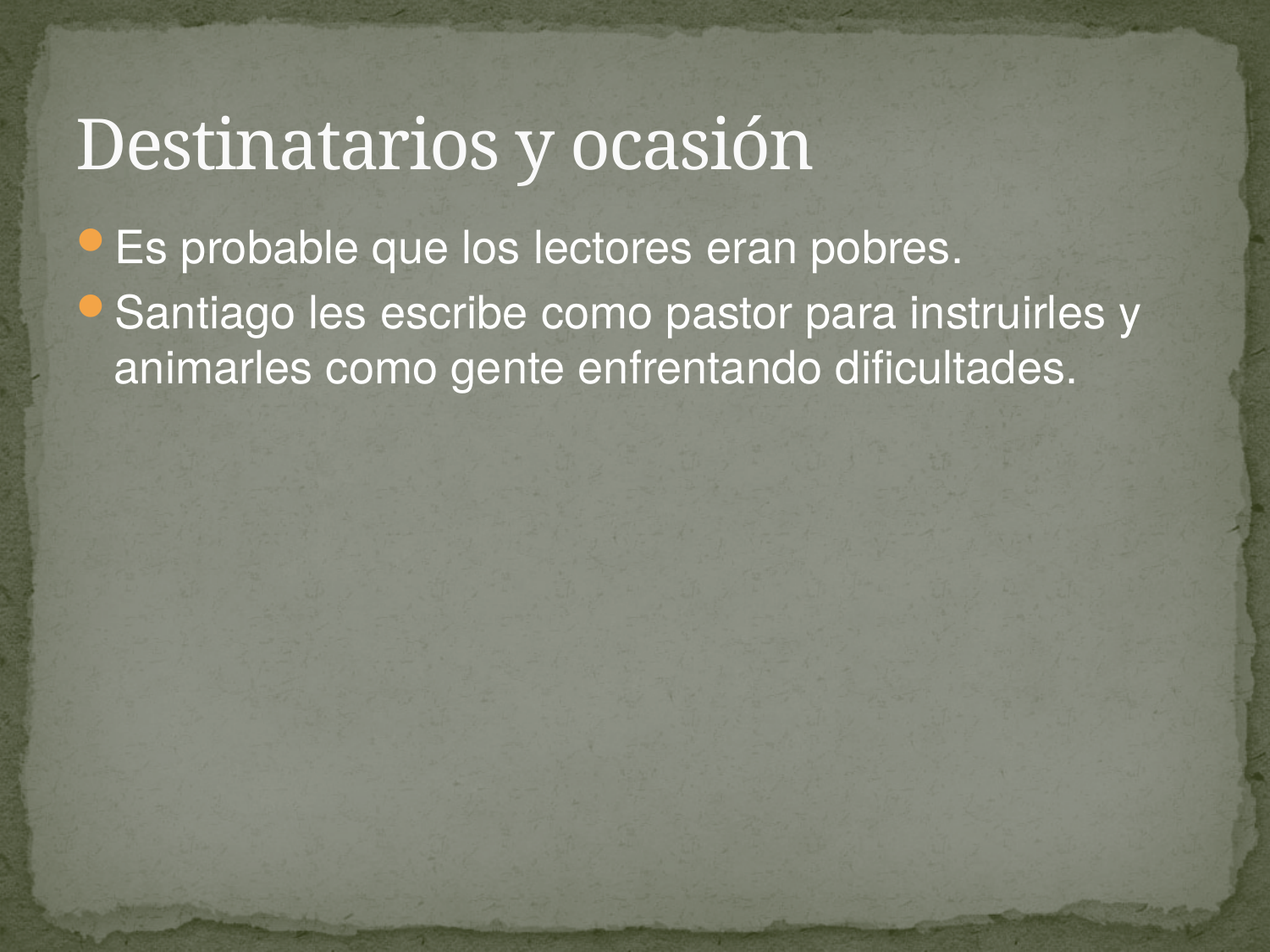

# Destinatarios y ocasión
Es probable que los lectores eran pobres.
Santiago les escribe como pastor para instruirles y animarles como gente enfrentando dificultades.